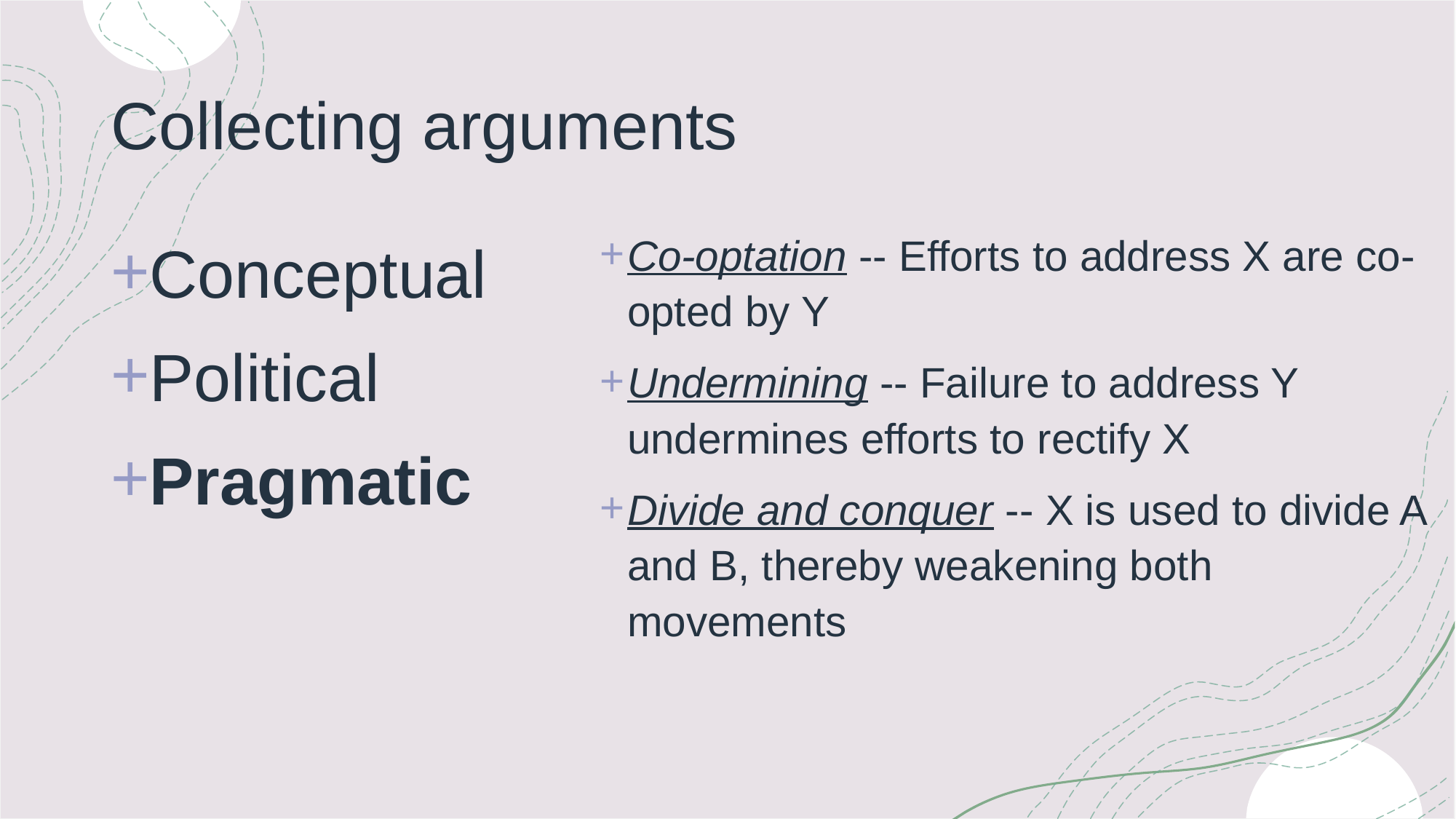

# Collecting arguments
Conceptual
Political
Pragmatic
Co-optation -- Efforts to address X are co-opted by Y
Undermining -- Failure to address Y undermines efforts to rectify X
Divide and conquer -- X is used to divide A and B, thereby weakening both movements